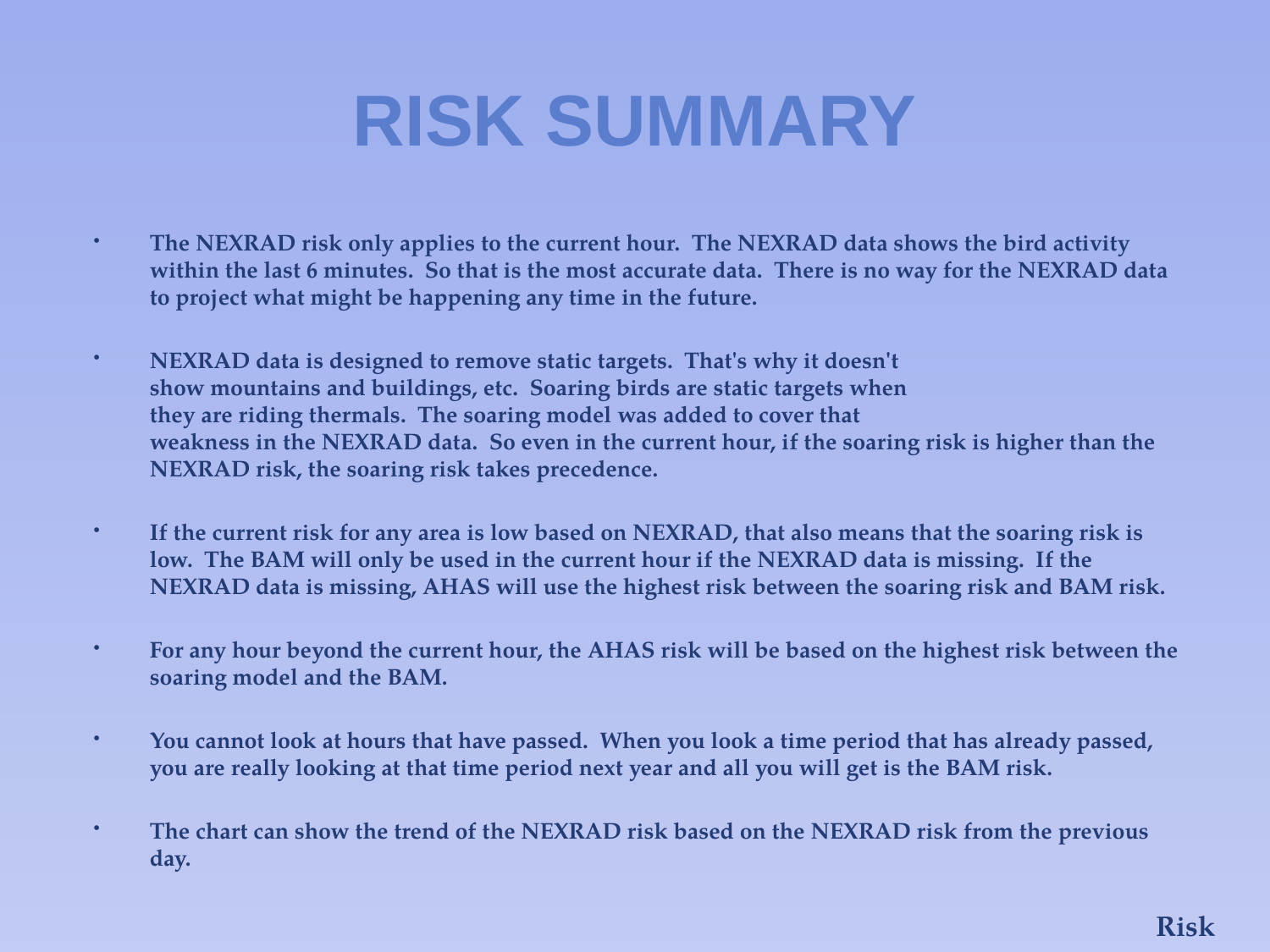

# RISK SUMMARY
The NEXRAD risk only applies to the current hour.  The NEXRAD data shows the bird activity within the last 6 minutes.  So that is the most accurate data.  There is no way for the NEXRAD data to project what might be happening any time in the future.

NEXRAD data is designed to remove static targets.  That's why it doesn't
show mountains and buildings, etc.  Soaring birds are static targets when
they are riding thermals.  The soaring model was added to cover that
weakness in the NEXRAD data.  So even in the current hour, if the soaring risk is higher than the NEXRAD risk, the soaring risk takes precedence.

If the current risk for any area is low based on NEXRAD, that also means that the soaring risk is low.  The BAM will only be used in the current hour if the NEXRAD data is missing.  If the NEXRAD data is missing, AHAS will use the highest risk between the soaring risk and BAM risk.

For any hour beyond the current hour, the AHAS risk will be based on the highest risk between the soaring model and the BAM.

You cannot look at hours that have passed.  When you look a time period that has already passed, you are really looking at that time period next year and all you will get is the BAM risk.

The chart can show the trend of the NEXRAD risk based on the NEXRAD risk from the previous day.
Risk